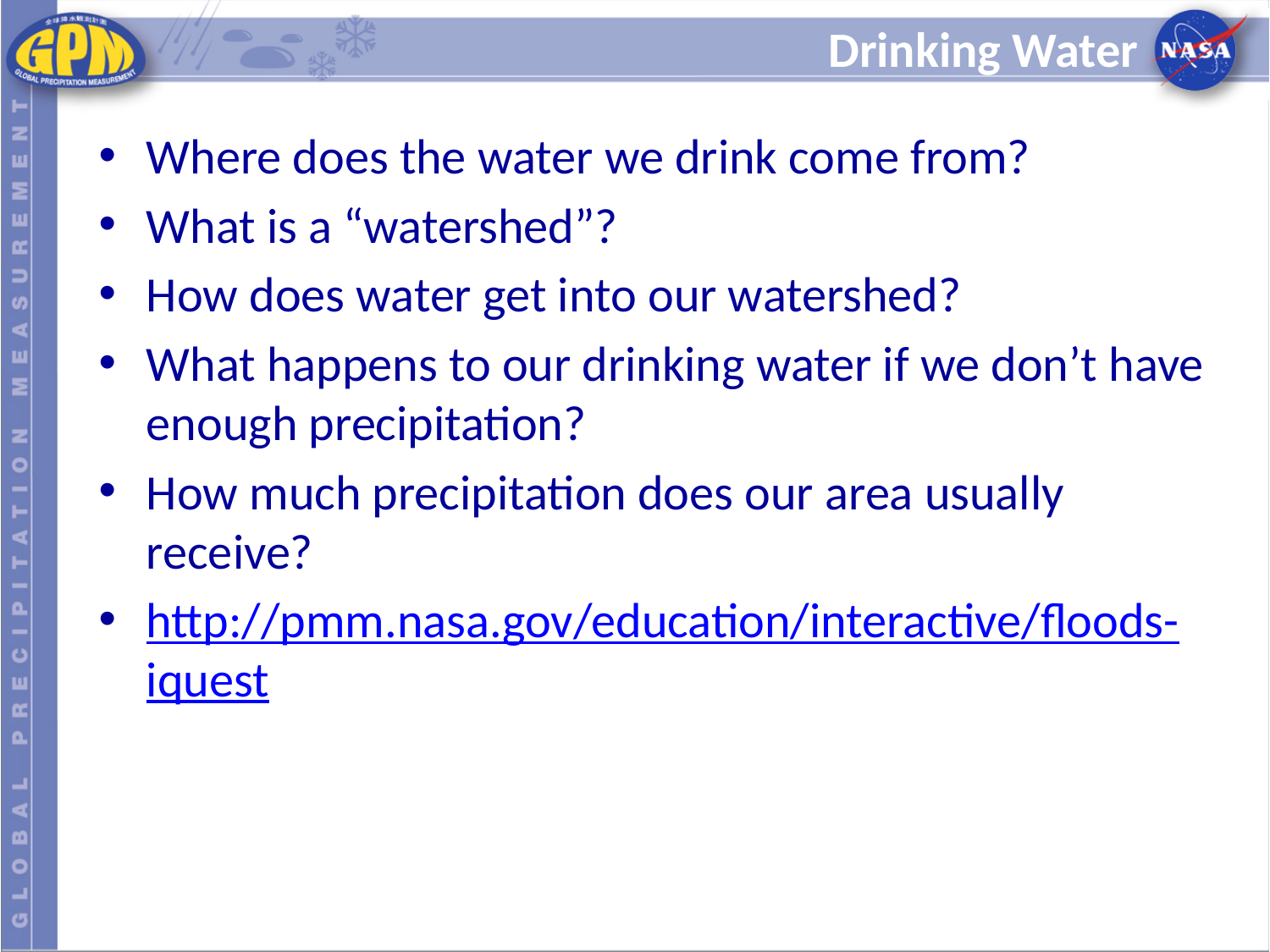

# Drinking Water
Where does the water we drink come from?
What is a “watershed”?
How does water get into our watershed?
What happens to our drinking water if we don’t have enough precipitation?
How much precipitation does our area usually receive?
http://pmm.nasa.gov/education/interactive/floods-iquest